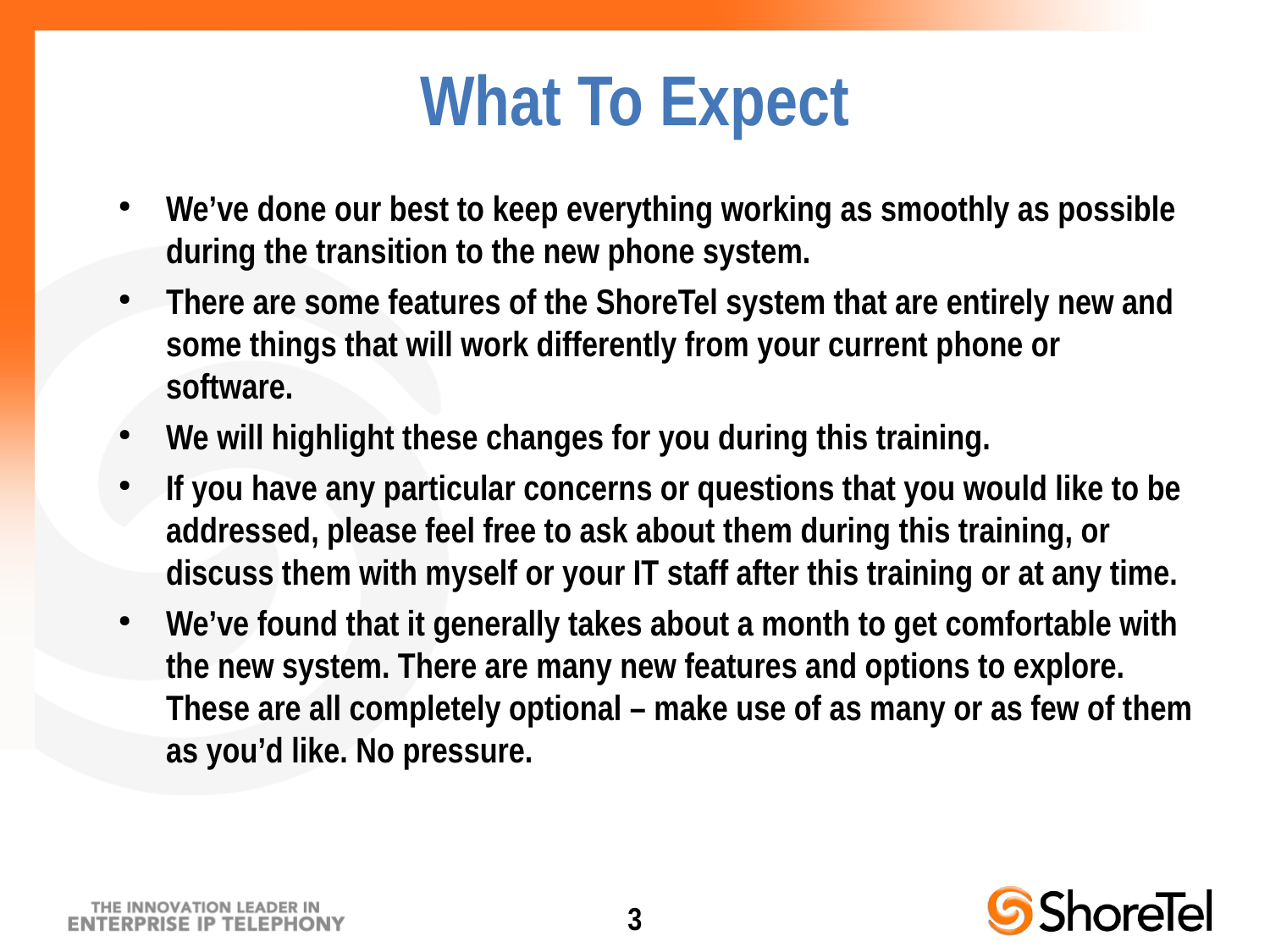

What To Expect
We’ve done our best to keep everything working as smoothly as possible during the transition to the new phone system.
There are some features of the ShoreTel system that are entirely new and some things that will work differently from your current phone or software.
We will highlight these changes for you during this training.
If you have any particular concerns or questions that you would like to be addressed, please feel free to ask about them during this training, or discuss them with myself or your IT staff after this training or at any time.
We’ve found that it generally takes about a month to get comfortable with the new system. There are many new features and options to explore. These are all completely optional – make use of as many or as few of them as you’d like. No pressure.
3